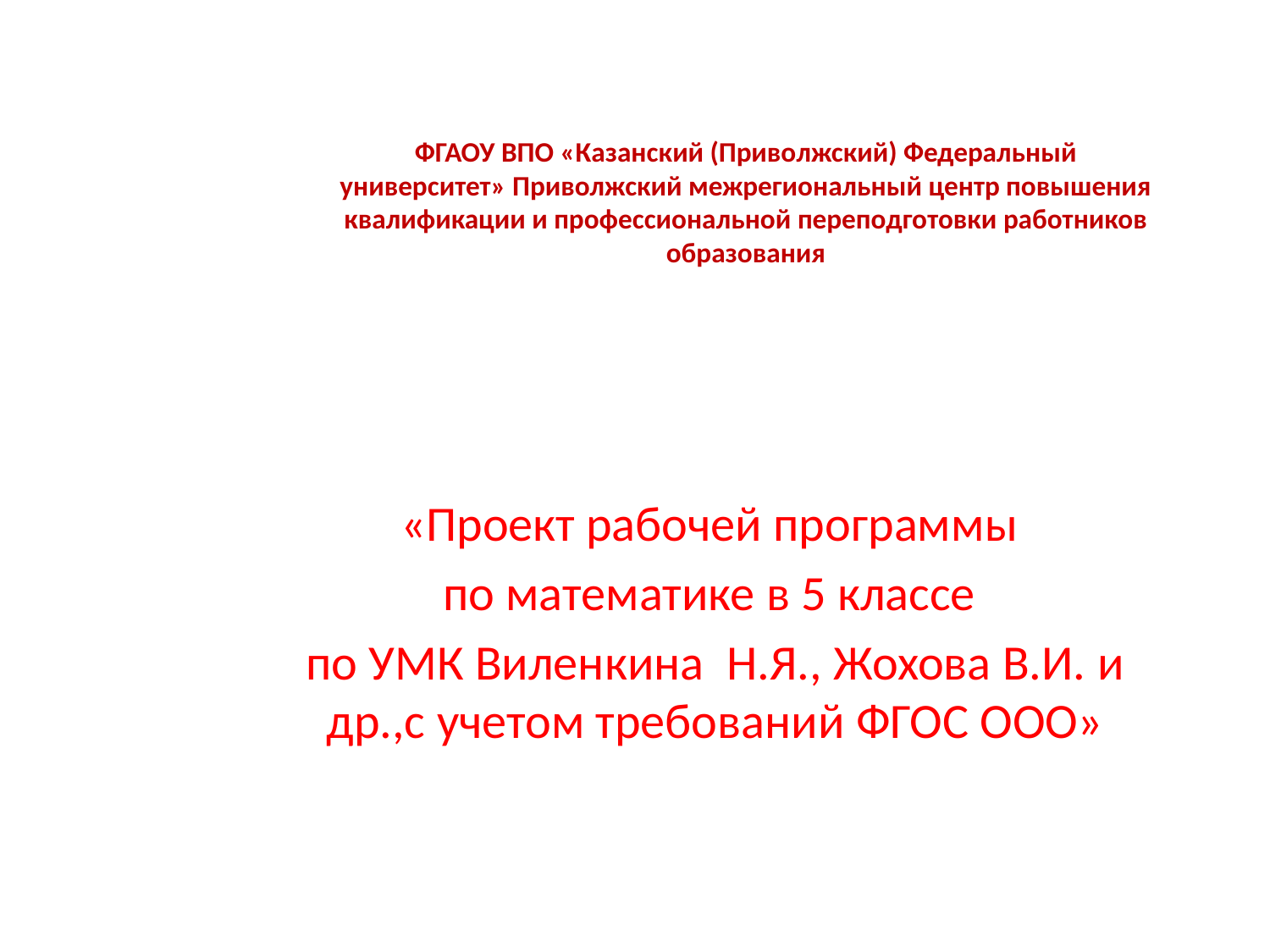

# ФГАОУ ВПО «Казанский (Приволжский) Федеральный университет» Приволжский межрегиональный центр повышения квалификации и профессиональной переподготовки работников образования
«Проект рабочей программы
по математике в 5 классе
по УМК Виленкина  Н.Я., Жохова В.И. и др.,с учетом требований ФГОС ООО»